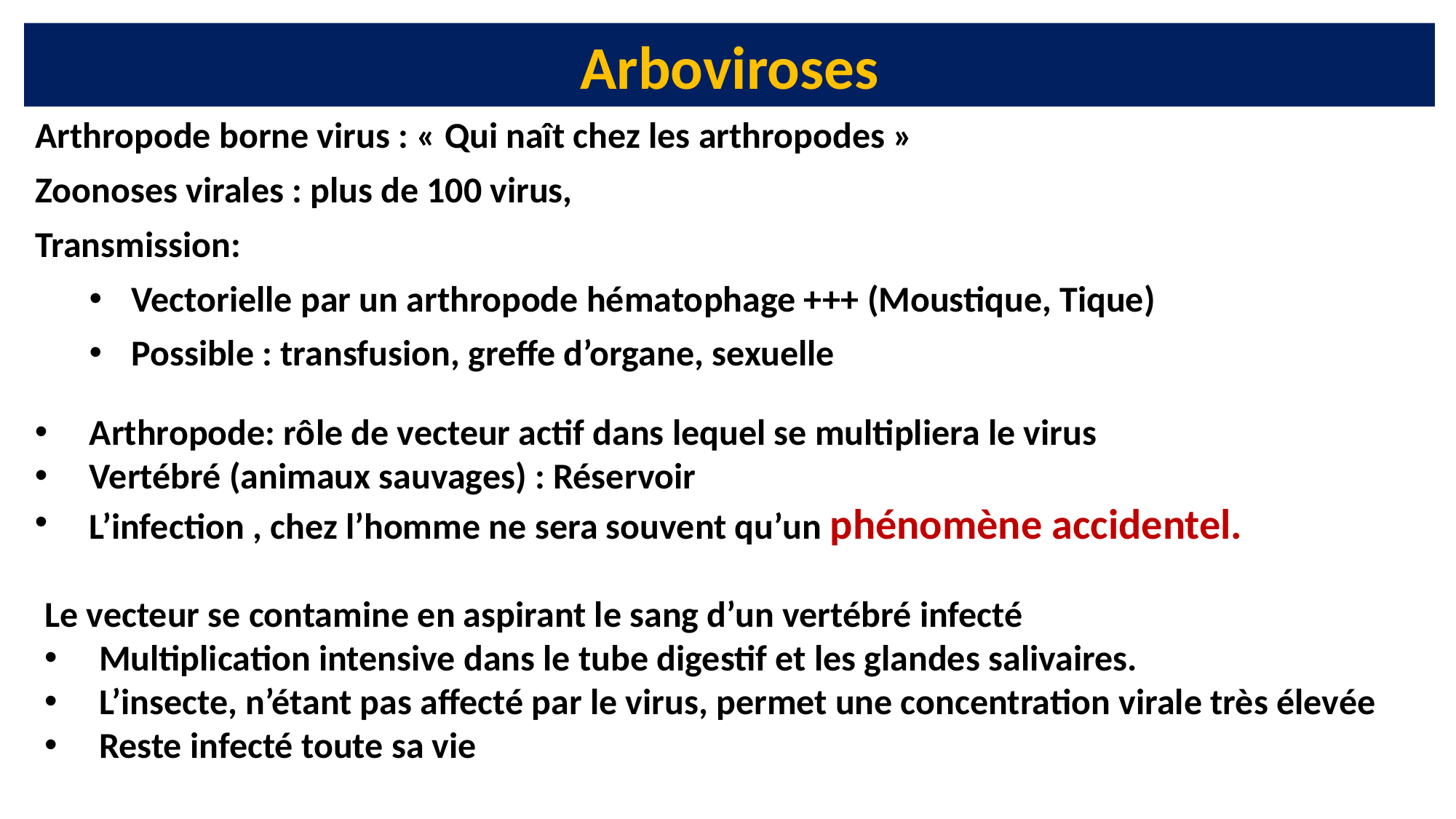

Arboviroses
Arthropode borne virus : « Qui naît chez les arthropodes »
Zoonoses virales : plus de 100 virus,
Transmission:
Vectorielle par un arthropode hématophage +++ (Moustique, Tique)
Possible : transfusion, greffe d’organe, sexuelle

Arthropode: rôle de vecteur actif dans lequel se multipliera le virus
Vertébré (animaux sauvages) : Réservoir
L’infection , chez l’homme ne sera souvent qu’un phénomène accidentel.

Le vecteur se contamine en aspirant le sang d’un vertébré infecté
Multiplication intensive dans le tube digestif et les glandes salivaires.
L’insecte, n’étant pas affecté par le virus, permet une concentration virale très élevée
Reste infecté toute sa vie